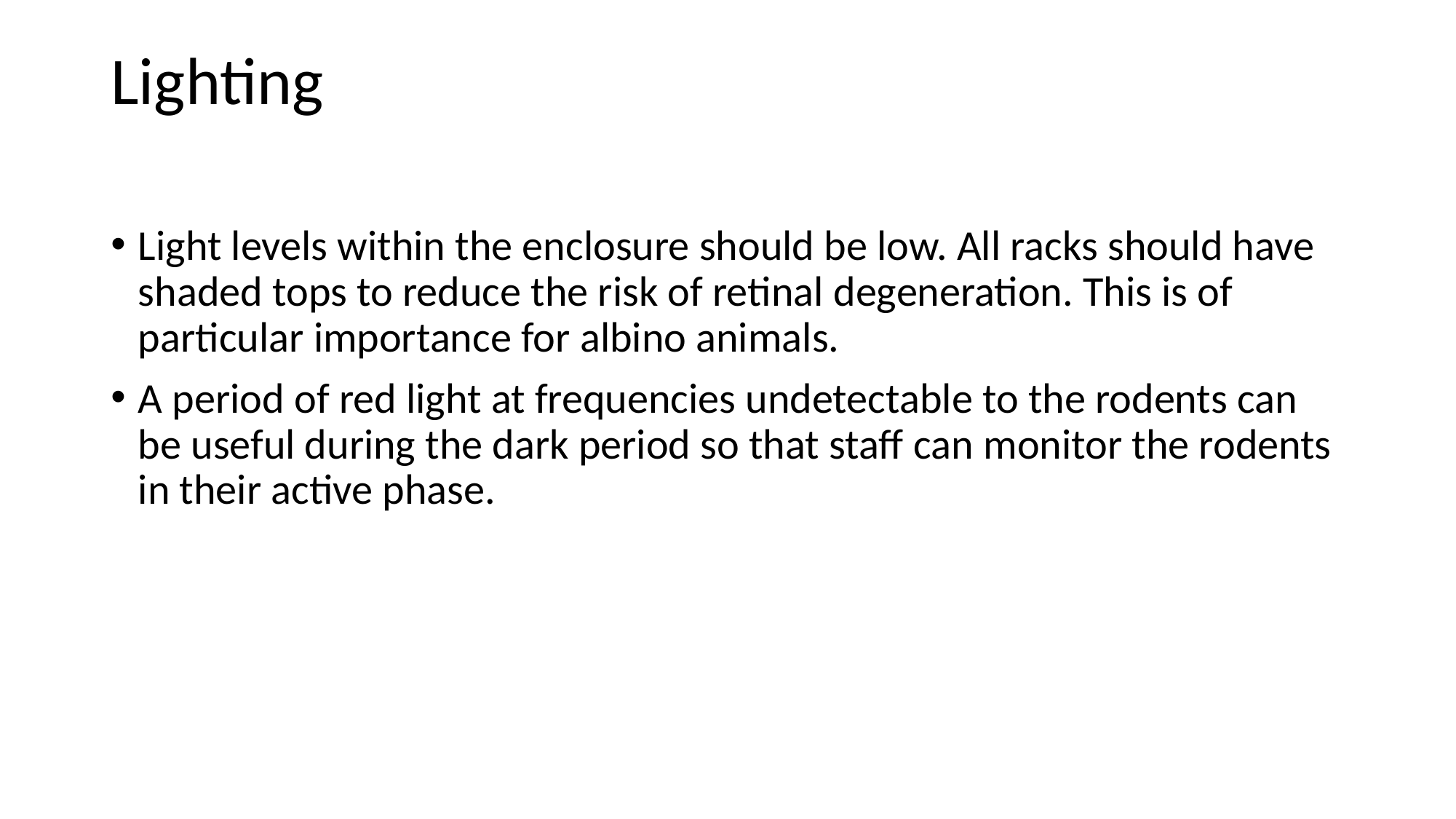

# Lighting
Light levels within the enclosure should be low. All racks should have shaded tops to reduce the risk of retinal degeneration. This is of particular importance for albino animals.
A period of red light at frequencies undetectable to the rodents can be useful during the dark period so that staff can monitor the rodents in their active phase.